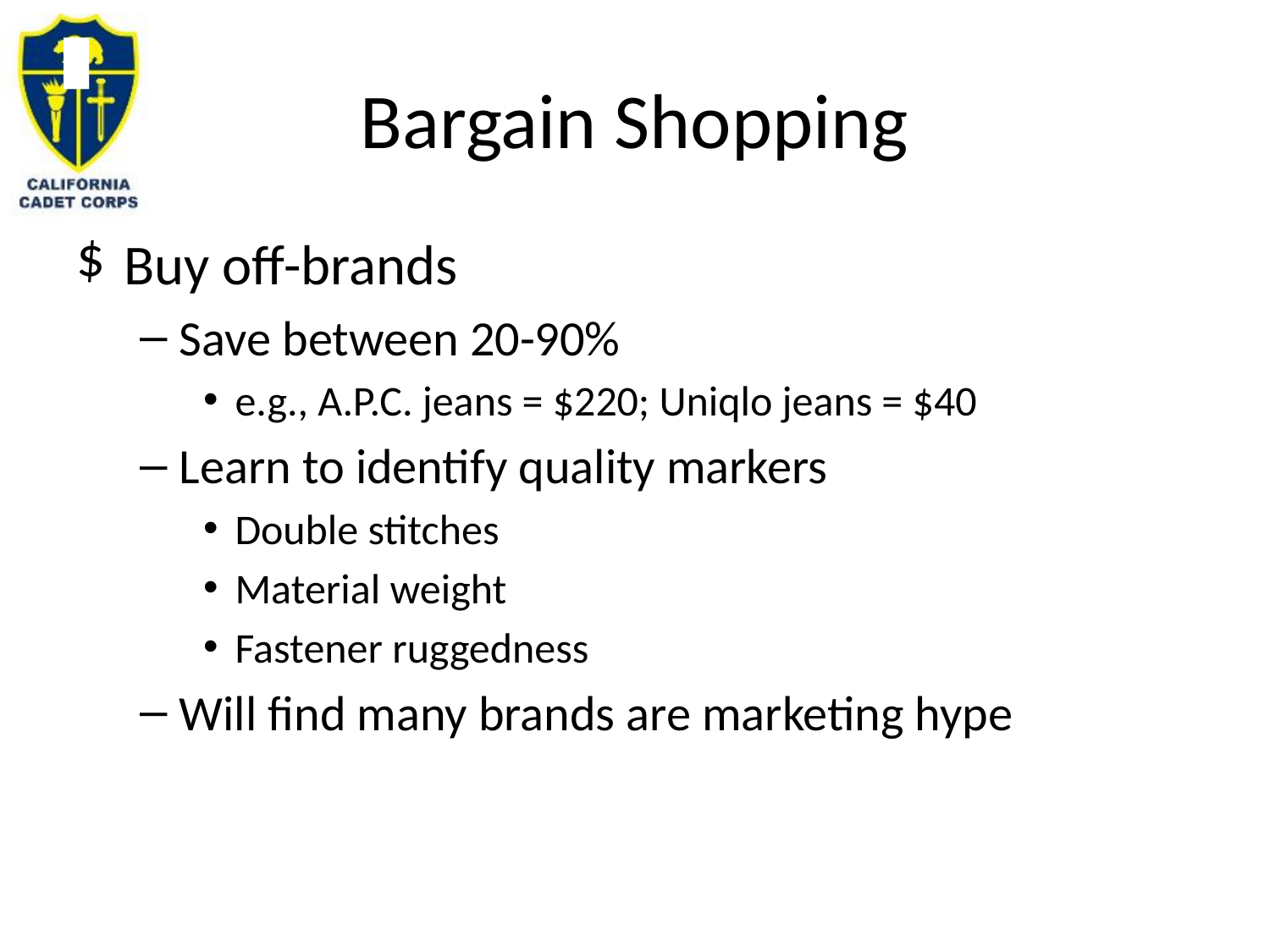

# Bargain Shopping
Buy off-brands
Save between 20-90%
e.g., A.P.C. jeans = $220; Uniqlo jeans = $40
Learn to identify quality markers
Double stitches
Material weight
Fastener ruggedness
Will find many brands are marketing hype